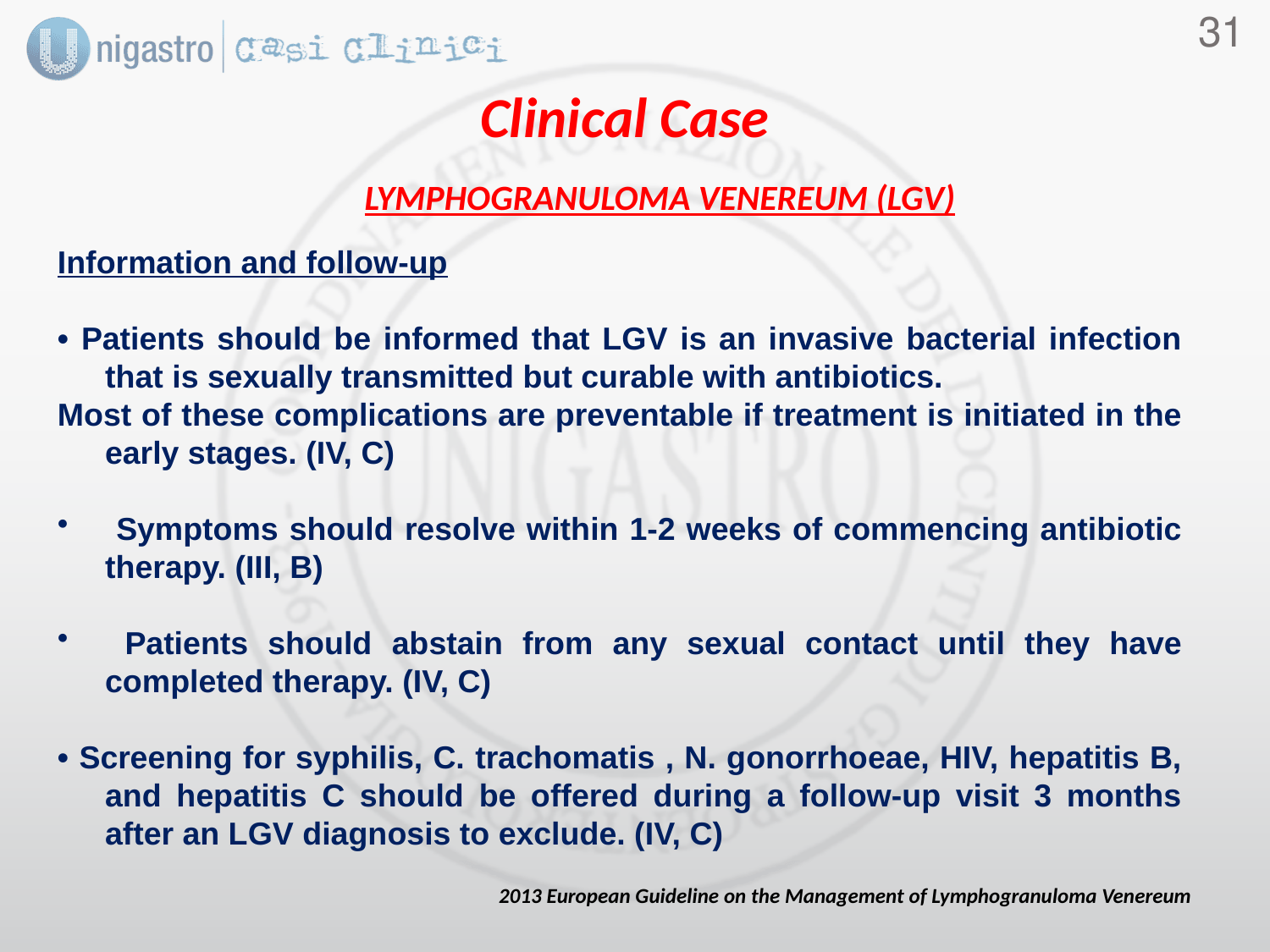

31
Clinical Case
LYMPHOGRANULOMA VENEREUM (LGV)
Information and follow-up

• Patients should be informed that LGV is an invasive bacterial infection that is sexually transmitted but curable with antibiotics.
Most of these complications are preventable if treatment is initiated in the early stages. (IV, C)

 Symptoms should resolve within 1-2 weeks of commencing antibiotic therapy. (III, B)

 Patients should abstain from any sexual contact until they have completed therapy. (IV, C)

• Screening for syphilis, C. trachomatis , N. gonorrhoeae, HIV, hepatitis B, and hepatitis C should be offered during a follow-up visit 3 months after an LGV diagnosis to exclude. (IV, C)
2013 European Guideline on the Management of Lymphogranuloma Venereum